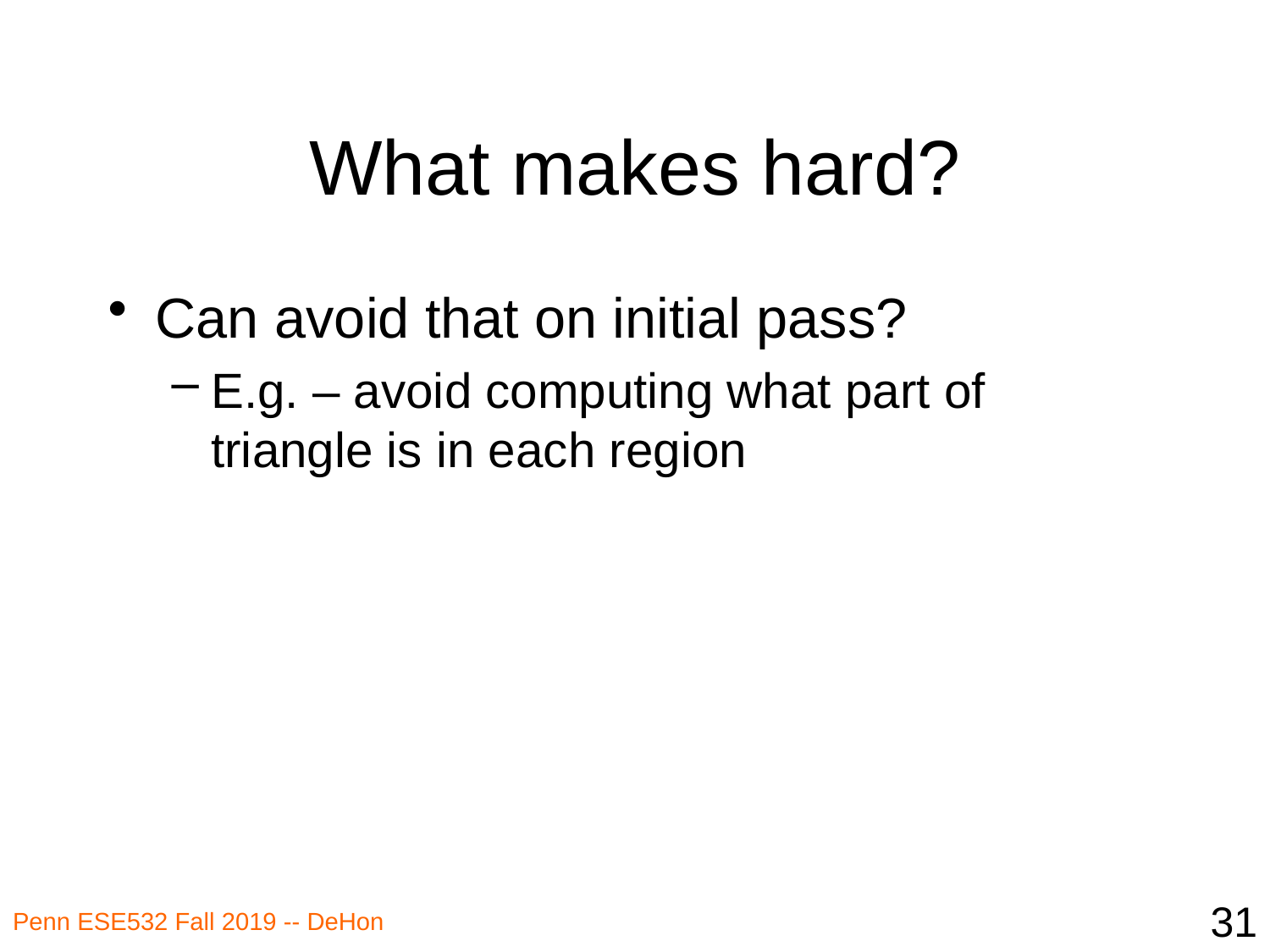

# What makes hard?
Can avoid that on initial pass?
E.g. – avoid computing what part of triangle is in each region
31
Penn ESE532 Fall 2019 -- DeHon